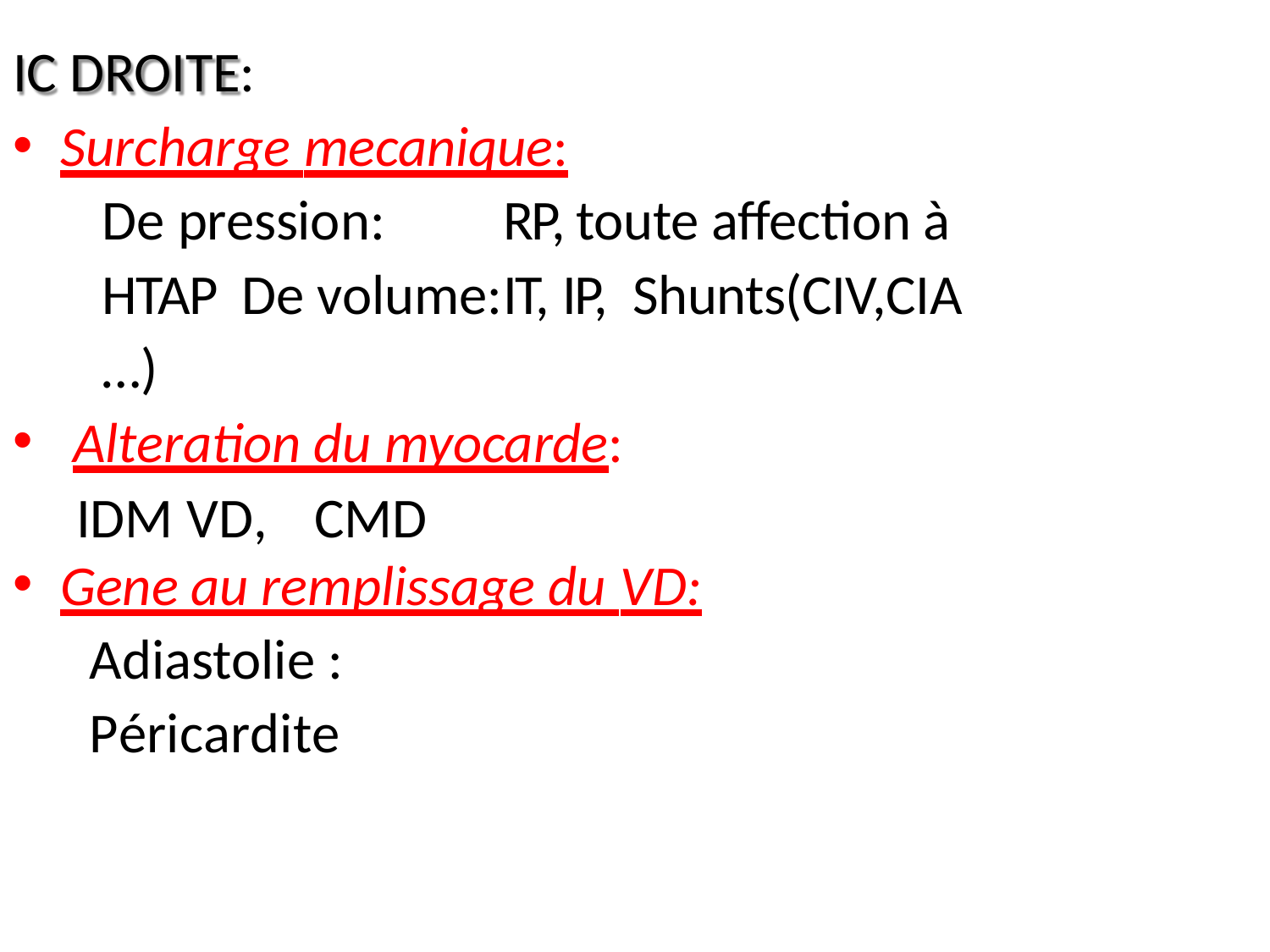

IC DROITE:
Surcharge mecanique:
De pression:		RP, toute affection à HTAP  De volume:	IT, IP,	Shunts(CIV,CIA …)
Alteration du myocarde:
IDM VD,	CMD
Gene au remplissage du VD:
Adiastolie :	Péricardite